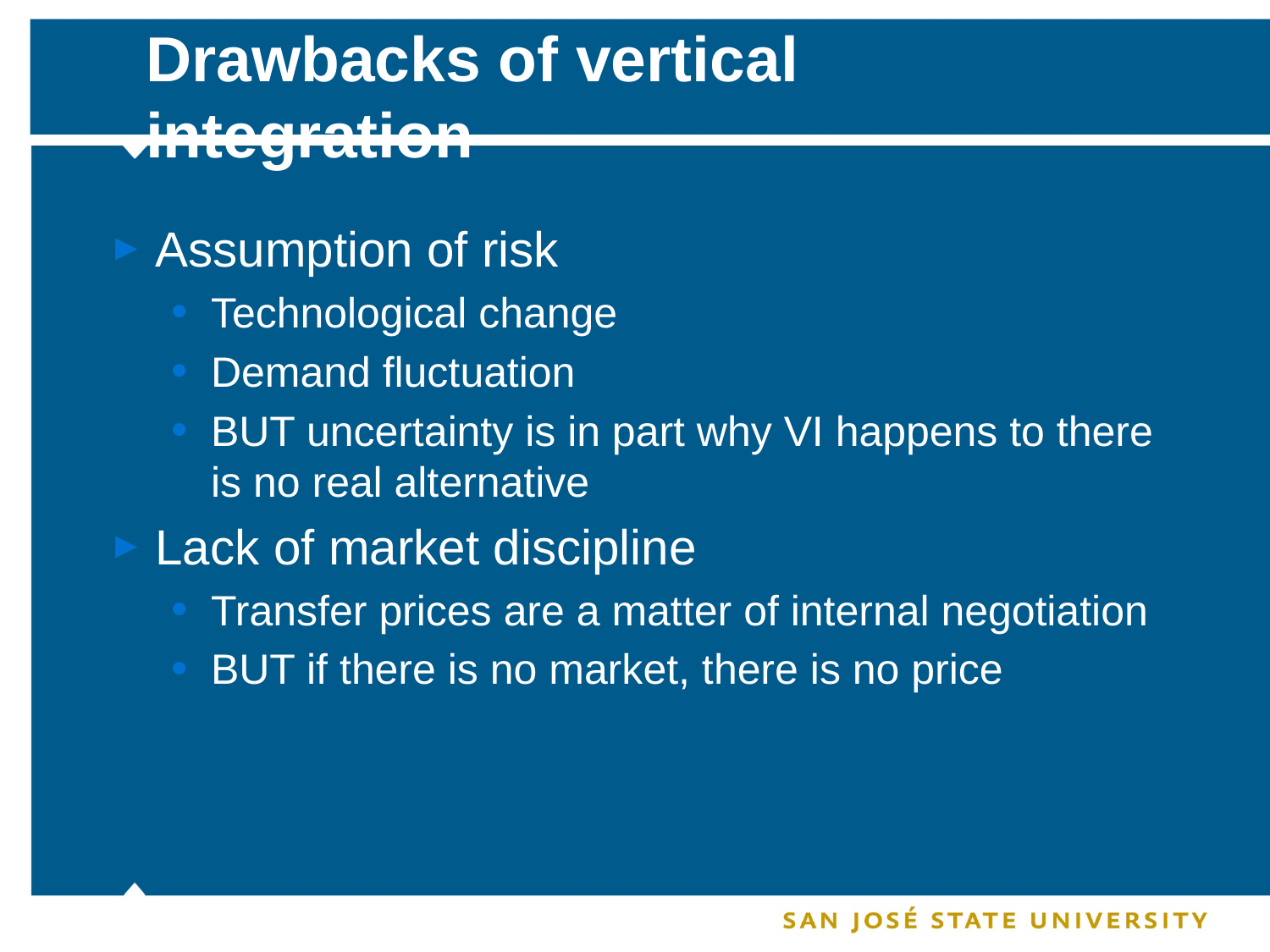

Drawbacks of vertical integration
Assumption of risk
Technological change
Demand fluctuation
BUT uncertainty is in part why VI happens to there is no real alternative
Lack of market discipline
Transfer prices are a matter of internal negotiation
BUT if there is no market, there is no price